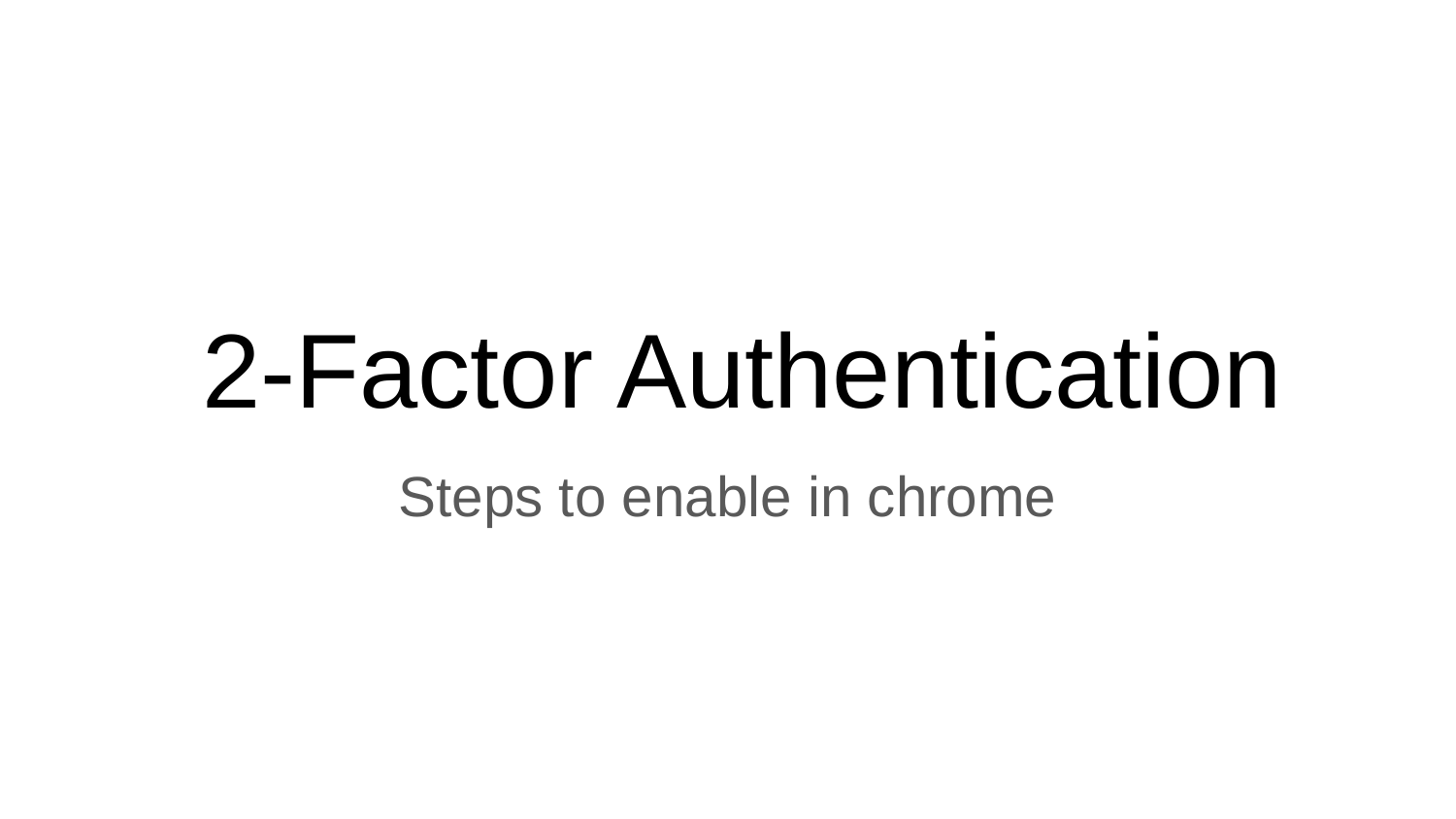

# 2-Factor Authentication
Steps to enable in chrome